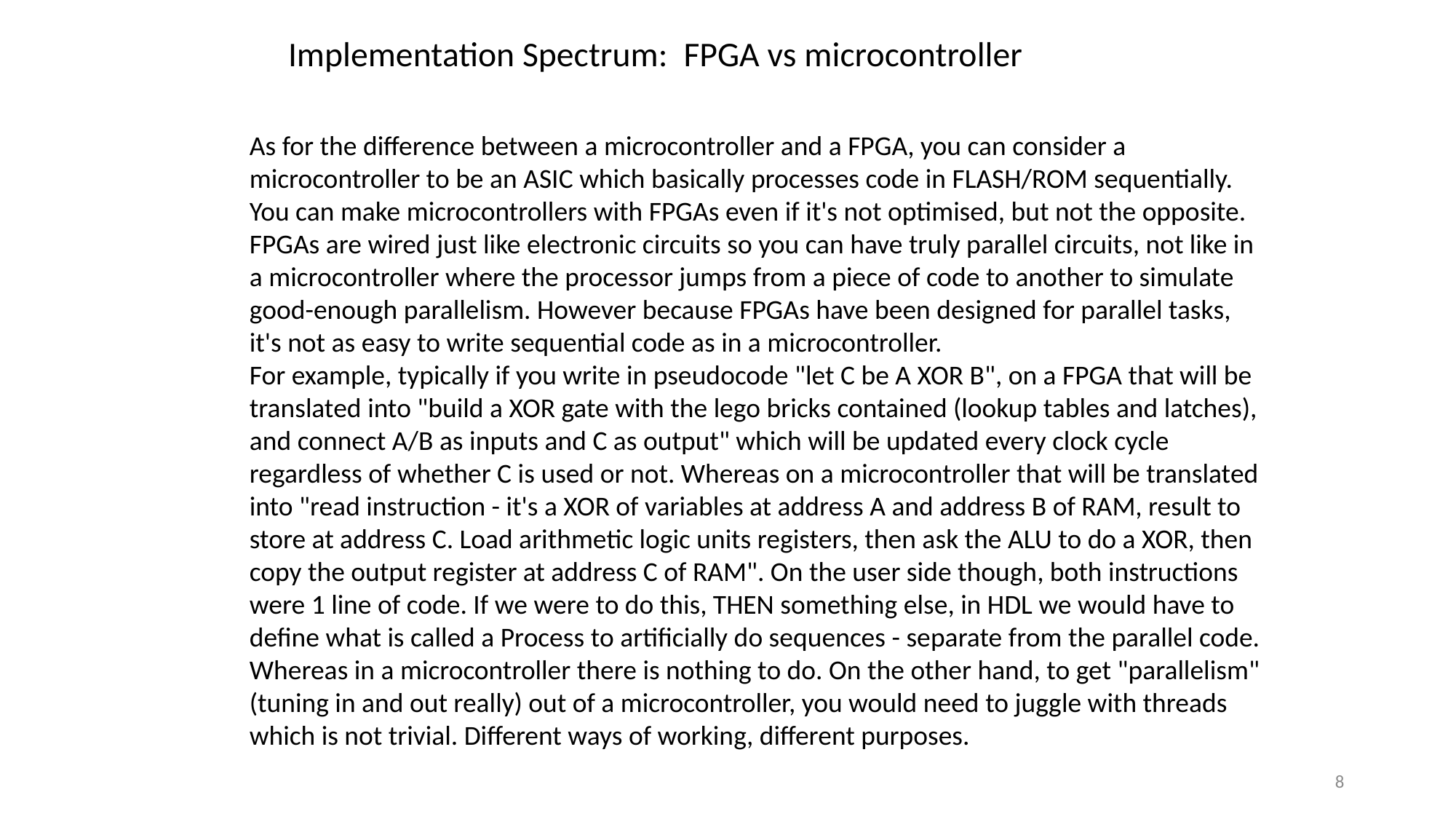

# Implementation Spectrum:  FPGA vs microcontroller
As for the difference between a microcontroller and a FPGA, you can consider a microcontroller to be an ASIC which basically processes code in FLASH/ROM sequentially. You can make microcontrollers with FPGAs even if it's not optimised, but not the opposite. FPGAs are wired just like electronic circuits so you can have truly parallel circuits, not like in a microcontroller where the processor jumps from a piece of code to another to simulate good-enough parallelism. However because FPGAs have been designed for parallel tasks, it's not as easy to write sequential code as in a microcontroller.
For example, typically if you write in pseudocode "let C be A XOR B", on a FPGA that will be translated into "build a XOR gate with the lego bricks contained (lookup tables and latches), and connect A/B as inputs and C as output" which will be updated every clock cycle regardless of whether C is used or not. Whereas on a microcontroller that will be translated into "read instruction - it's a XOR of variables at address A and address B of RAM, result to store at address C. Load arithmetic logic units registers, then ask the ALU to do a XOR, then copy the output register at address C of RAM". On the user side though, both instructions were 1 line of code. If we were to do this, THEN something else, in HDL we would have to define what is called a Process to artificially do sequences - separate from the parallel code. Whereas in a microcontroller there is nothing to do. On the other hand, to get "parallelism" (tuning in and out really) out of a microcontroller, you would need to juggle with threads which is not trivial. Different ways of working, different purposes.
8